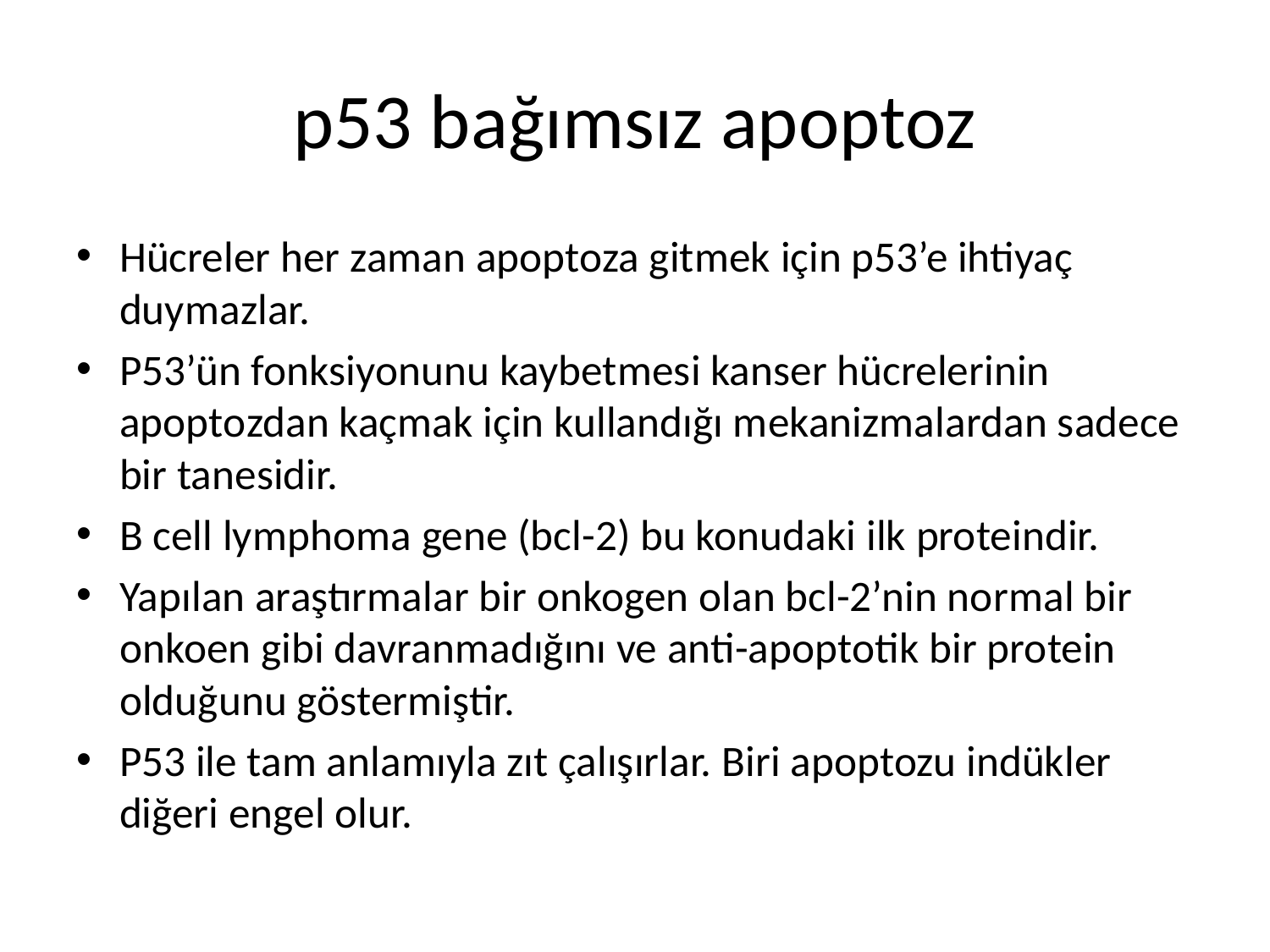

# p53 bağımsız apoptoz
Hücreler her zaman apoptoza gitmek için p53’e ihtiyaç duymazlar.
P53’ün fonksiyonunu kaybetmesi kanser hücrelerinin apoptozdan kaçmak için kullandığı mekanizmalardan sadece bir tanesidir.
B cell lymphoma gene (bcl-2) bu konudaki ilk proteindir.
Yapılan araştırmalar bir onkogen olan bcl-2’nin normal bir onkoen gibi davranmadığını ve anti-apoptotik bir protein olduğunu göstermiştir.
P53 ile tam anlamıyla zıt çalışırlar. Biri apoptozu indükler diğeri engel olur.